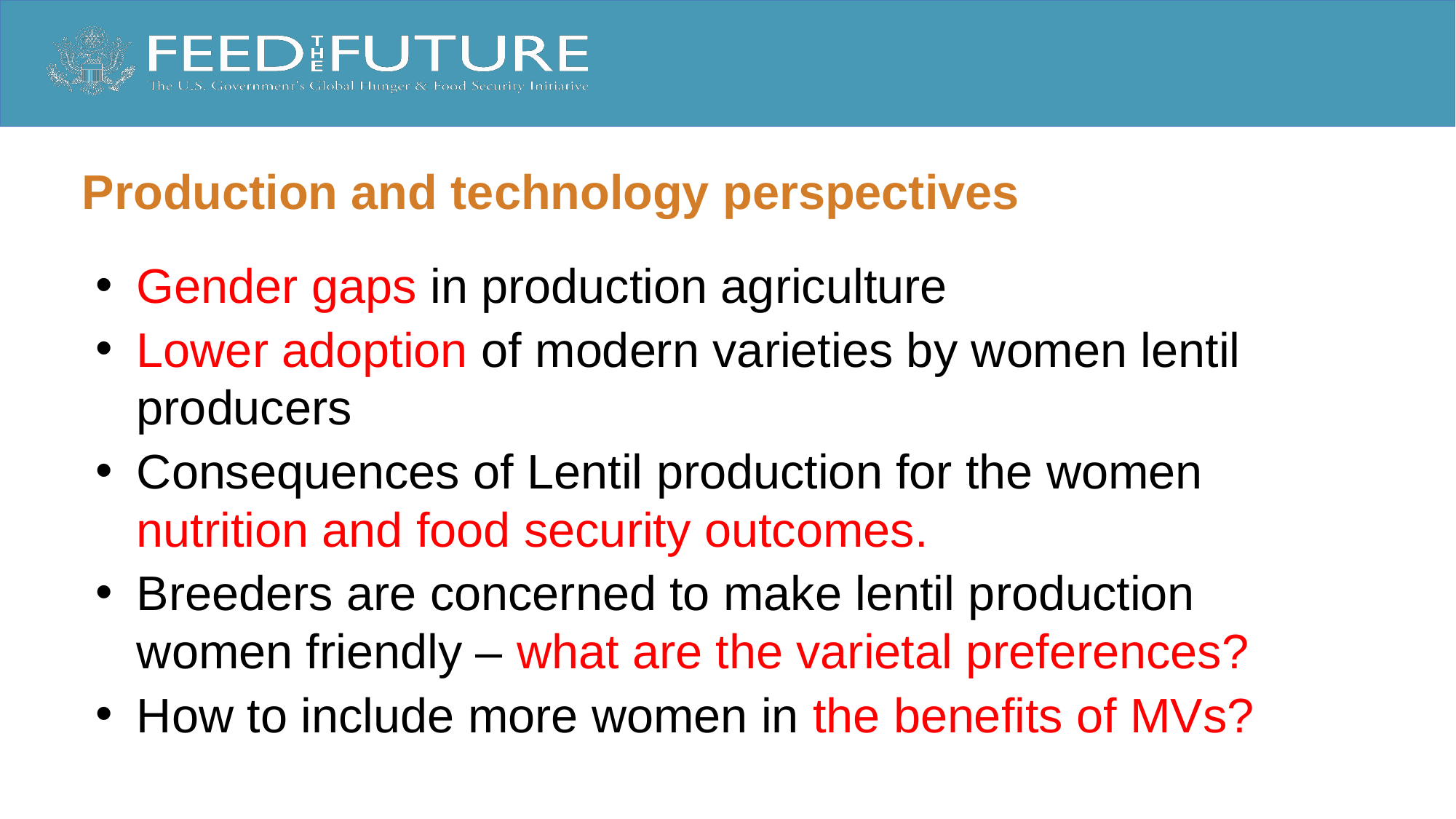

# Production and technology perspectives
Gender gaps in production agriculture
Lower adoption of modern varieties by women lentil producers
Consequences of Lentil production for the women nutrition and food security outcomes.
Breeders are concerned to make lentil production women friendly – what are the varietal preferences?
How to include more women in the benefits of MVs?